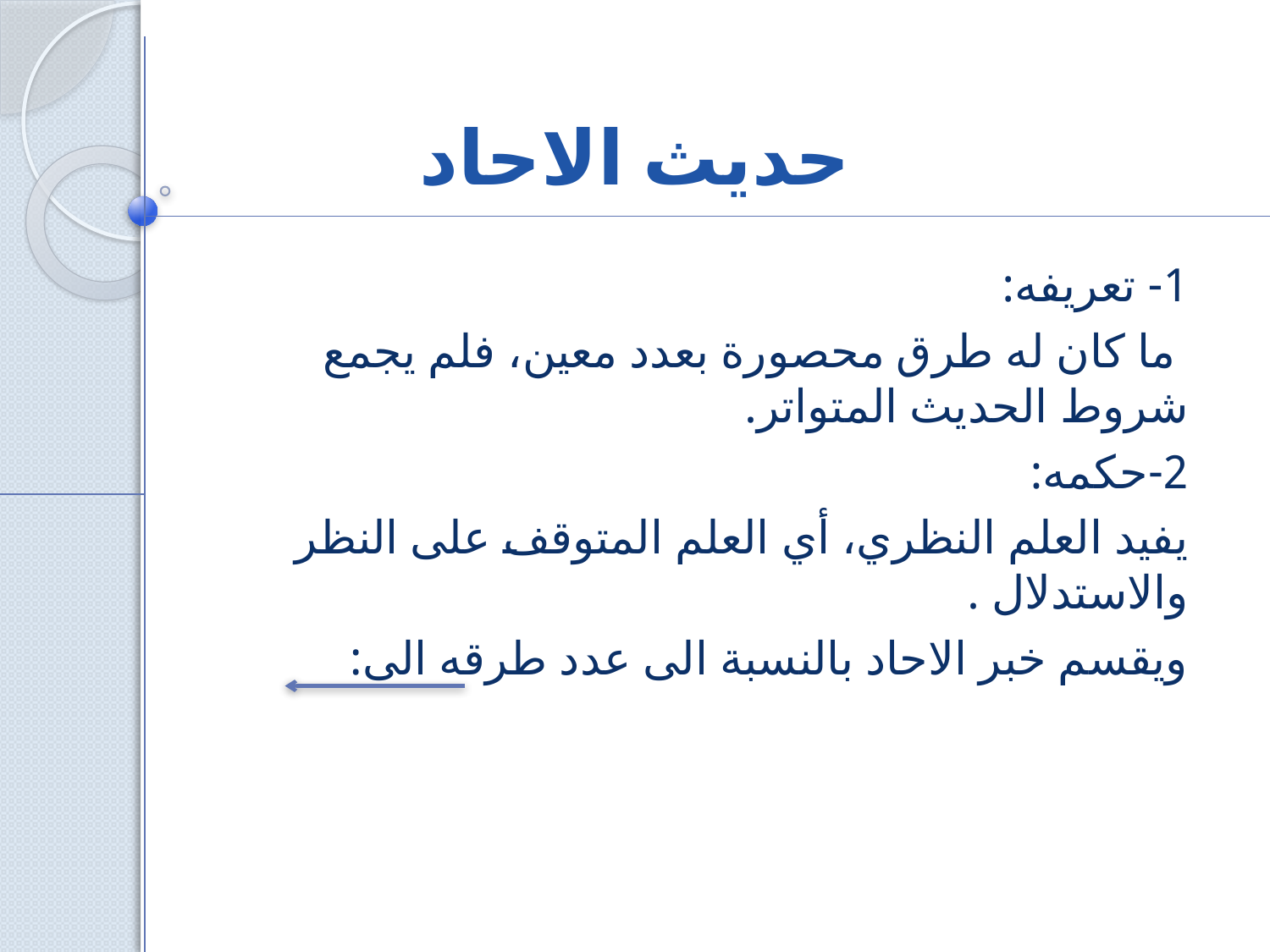

# حديث الاحاد
1- تعريفه:
 ما كان له طرق محصورة بعدد معين، فلم يجمع شروط الحديث المتواتر.
2-حكمه:
يفيد العلم النظري، أي العلم المتوقف على النظر والاستدلال .
ويقسم خبر الاحاد بالنسبة الى عدد طرقه الى: